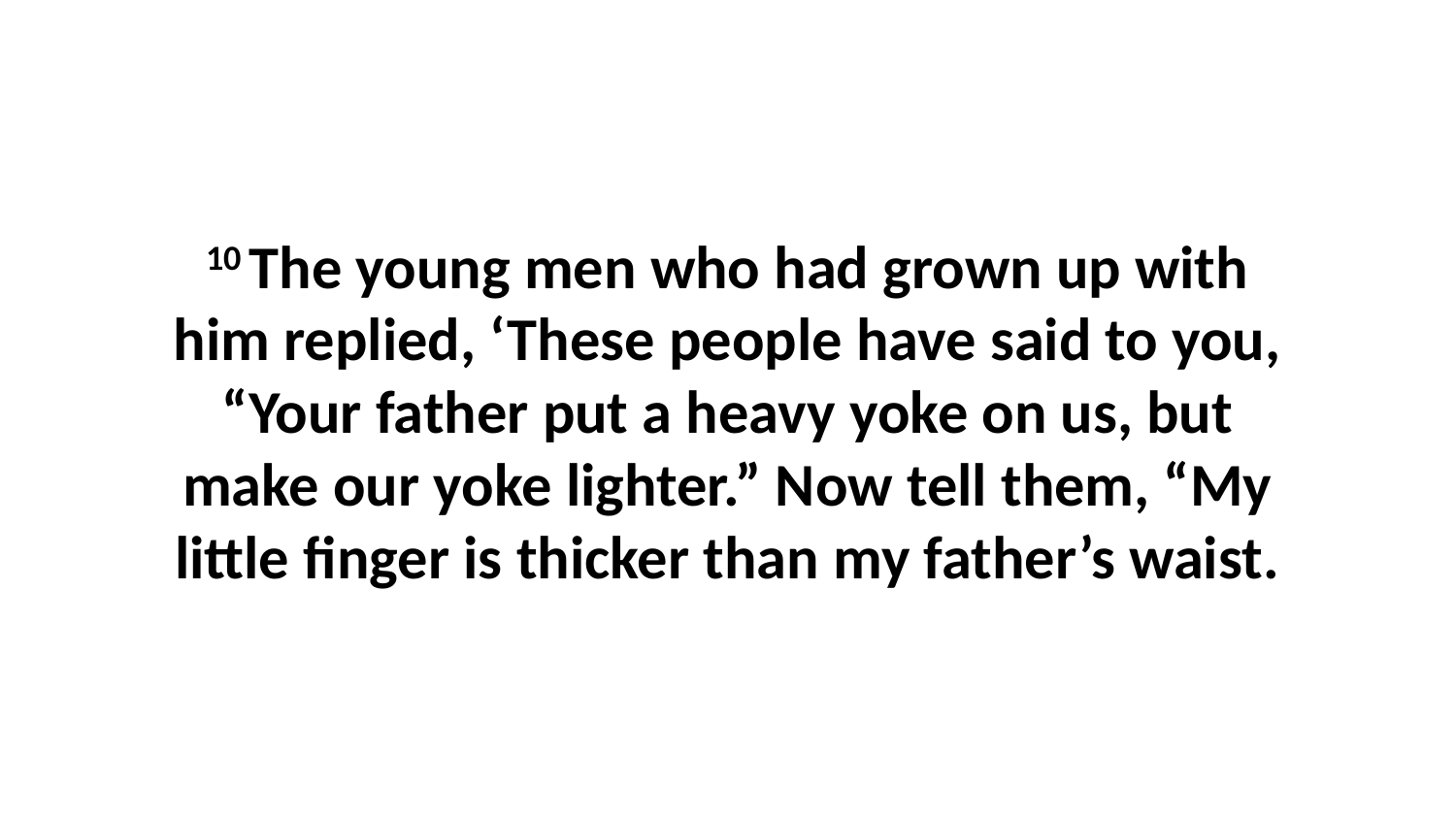

10 The young men who had grown up with him replied, ‘These people have said to you, “Your father put a heavy yoke on us, but make our yoke lighter.” Now tell them, “My little finger is thicker than my father’s waist.